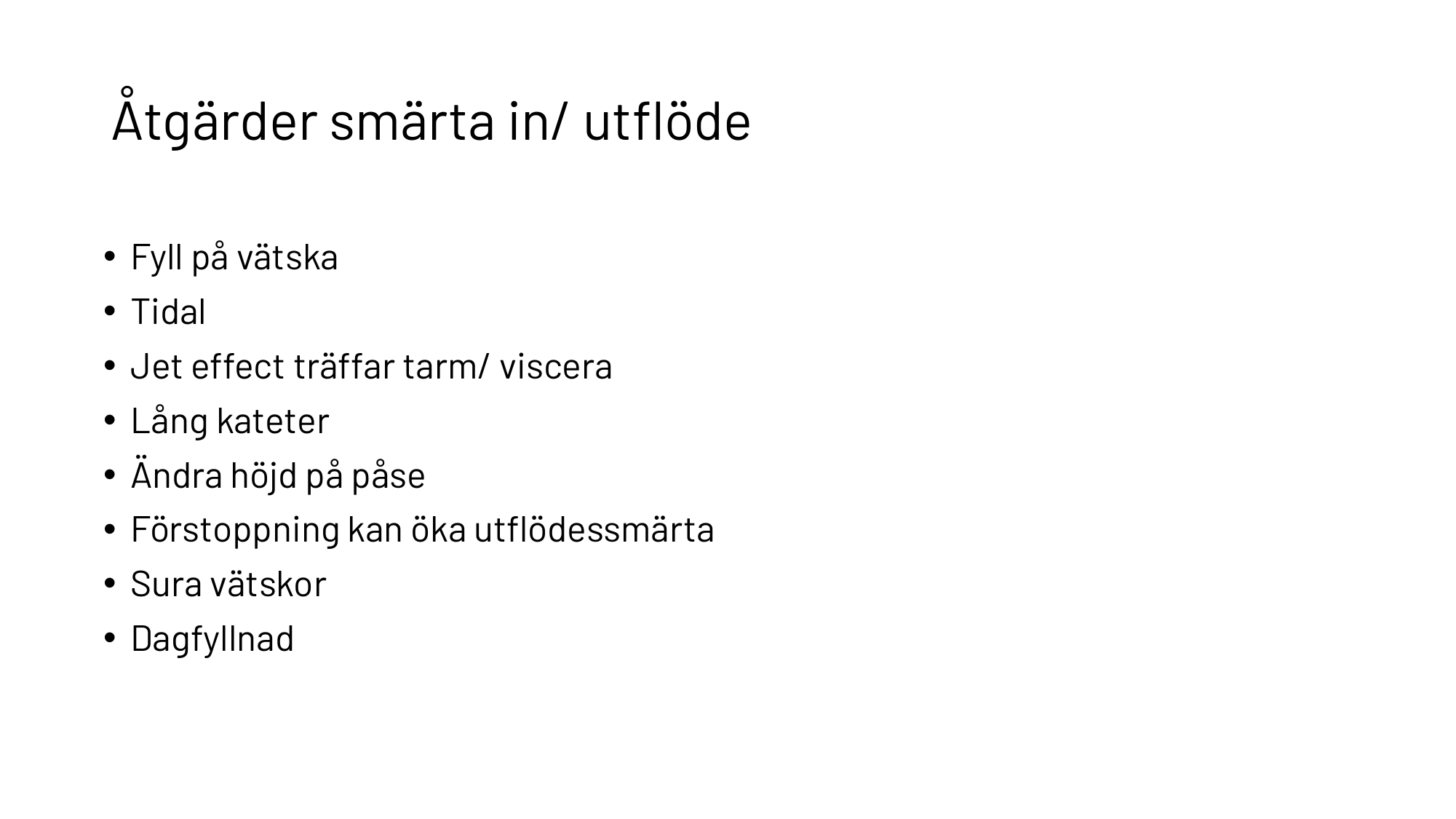

# Åtgärder smärta in/ utflöde
Fyll på vätska
Tidal
Jet effect träffar tarm/ viscera
Lång kateter
Ändra höjd på påse
Förstoppning kan öka utflödessmärta
Sura vätskor
Dagfyllnad